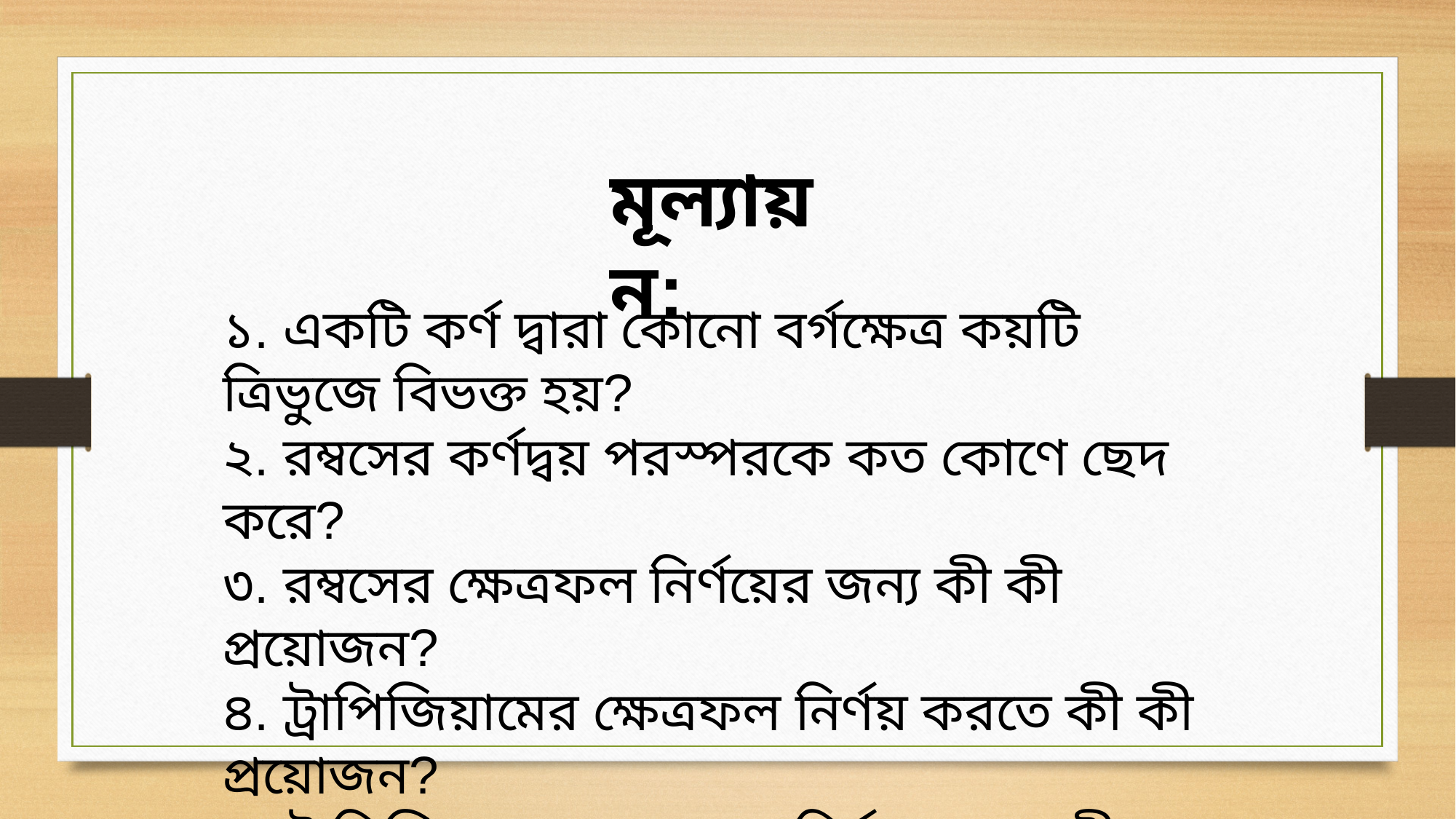

মূল্যায়ন:
১. একটি কর্ণ দ্বারা কোনো বর্গক্ষেত্র কয়টি ত্রিভুজে বিভক্ত হয়?
২. রম্বসের কর্ণদ্বয় পরস্পরকে কত কোণে ছেদ করে?
৩. রম্বসের ক্ষেত্রফল নির্ণয়ের জন্য কী কী প্রয়োজন?
৪. ট্রাপিজিয়ামের ক্ষেত্রফল নির্ণয় করতে কী কী প্রয়োজন?
৫. ট্রাপিজিয়ামের ক্ষেত্রফল নির্ণয়ের সূত্র কী?